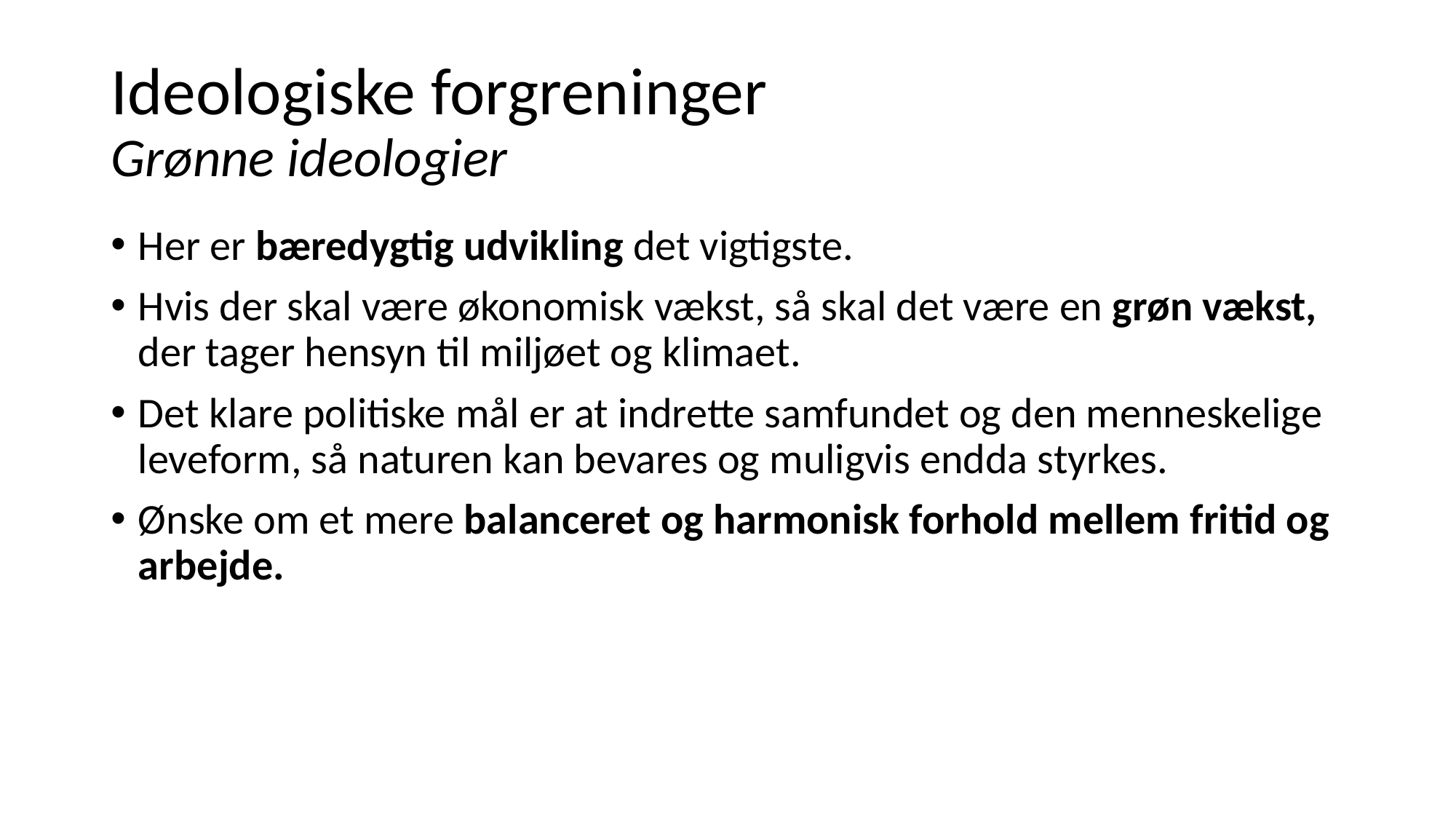

# Ideologiske forgreninger Grønne ideologier
Her er bæredygtig udvikling det vigtigste.
Hvis der skal være økonomisk vækst, så skal det være en grøn vækst, der tager hensyn til miljøet og klimaet.
Det klare politiske mål er at indrette samfundet og den menneskelige leveform, så naturen kan bevares og muligvis endda styrkes.
Ønske om et mere balanceret og harmonisk forhold mellem fritid og arbejde.